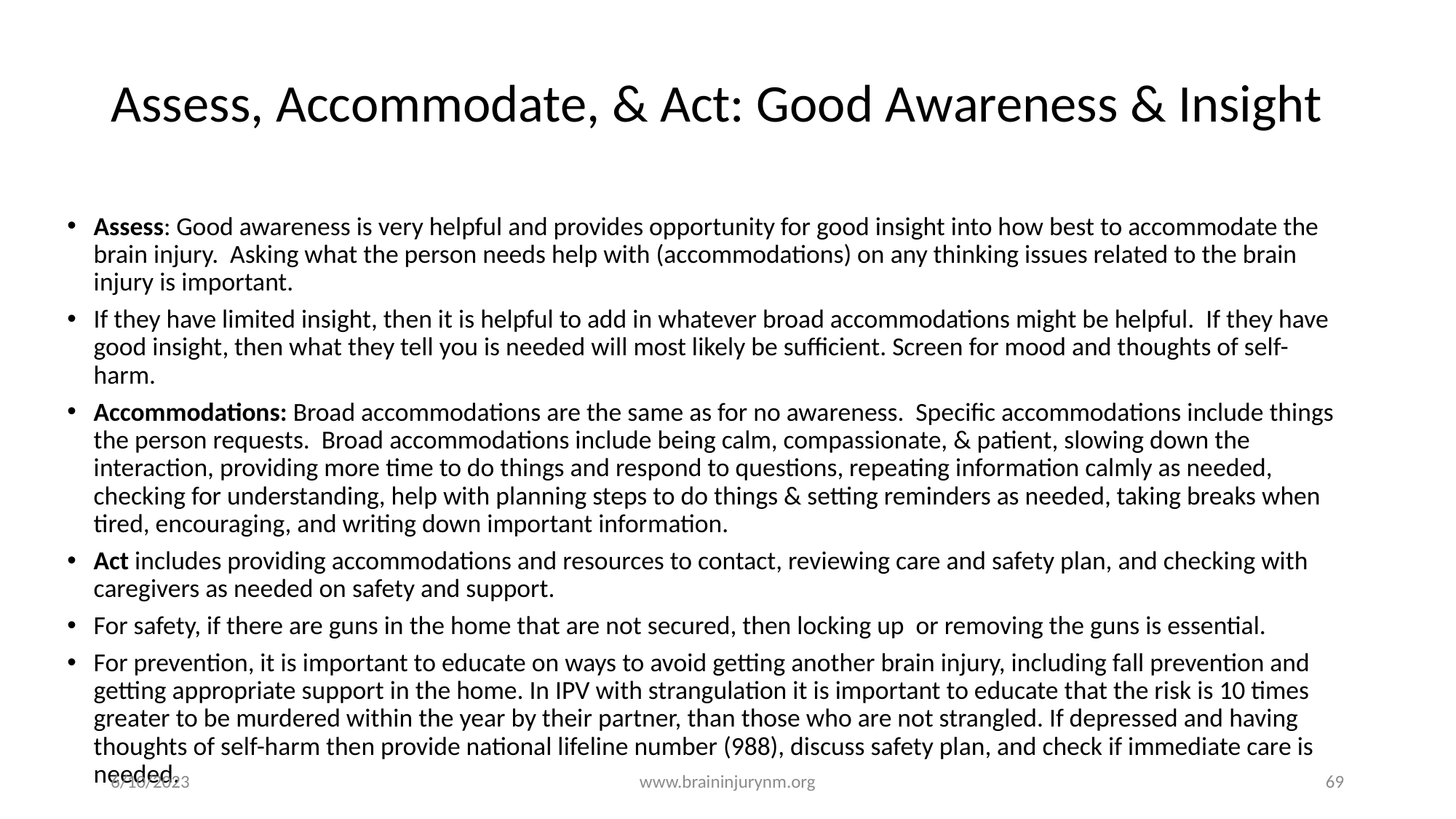

# Assess, Accommodate, & Act: Good Awareness & Insight
Assess: Good awareness is very helpful and provides opportunity for good insight into how best to accommodate the brain injury.  Asking what the person needs help with (accommodations) on any thinking issues related to the brain injury is important.
If they have limited insight, then it is helpful to add in whatever broad accommodations might be helpful.  If they have good insight, then what they tell you is needed will most likely be sufficient. Screen for mood and thoughts of self-harm.
Accommodations: Broad accommodations are the same as for no awareness.  Specific accommodations include things the person requests.  Broad accommodations include being calm, compassionate, & patient, slowing down the interaction, providing more time to do things and respond to questions, repeating information calmly as needed, checking for understanding, help with planning steps to do things & setting reminders as needed, taking breaks when tired, encouraging, and writing down important information.
Act includes providing accommodations and resources to contact, reviewing care and safety plan, and checking with caregivers as needed on safety and support.
For safety, if there are guns in the home that are not secured, then locking up  or removing the guns is essential.
For prevention, it is important to educate on ways to avoid getting another brain injury, including fall prevention and getting appropriate support in the home. In IPV with strangulation it is important to educate that the risk is 10 times greater to be murdered within the year by their partner, than those who are not strangled. If depressed and having thoughts of self-harm then provide national lifeline number (988), discuss safety plan, and check if immediate care is needed.

6/10/2023
www.braininjurynm.org
69